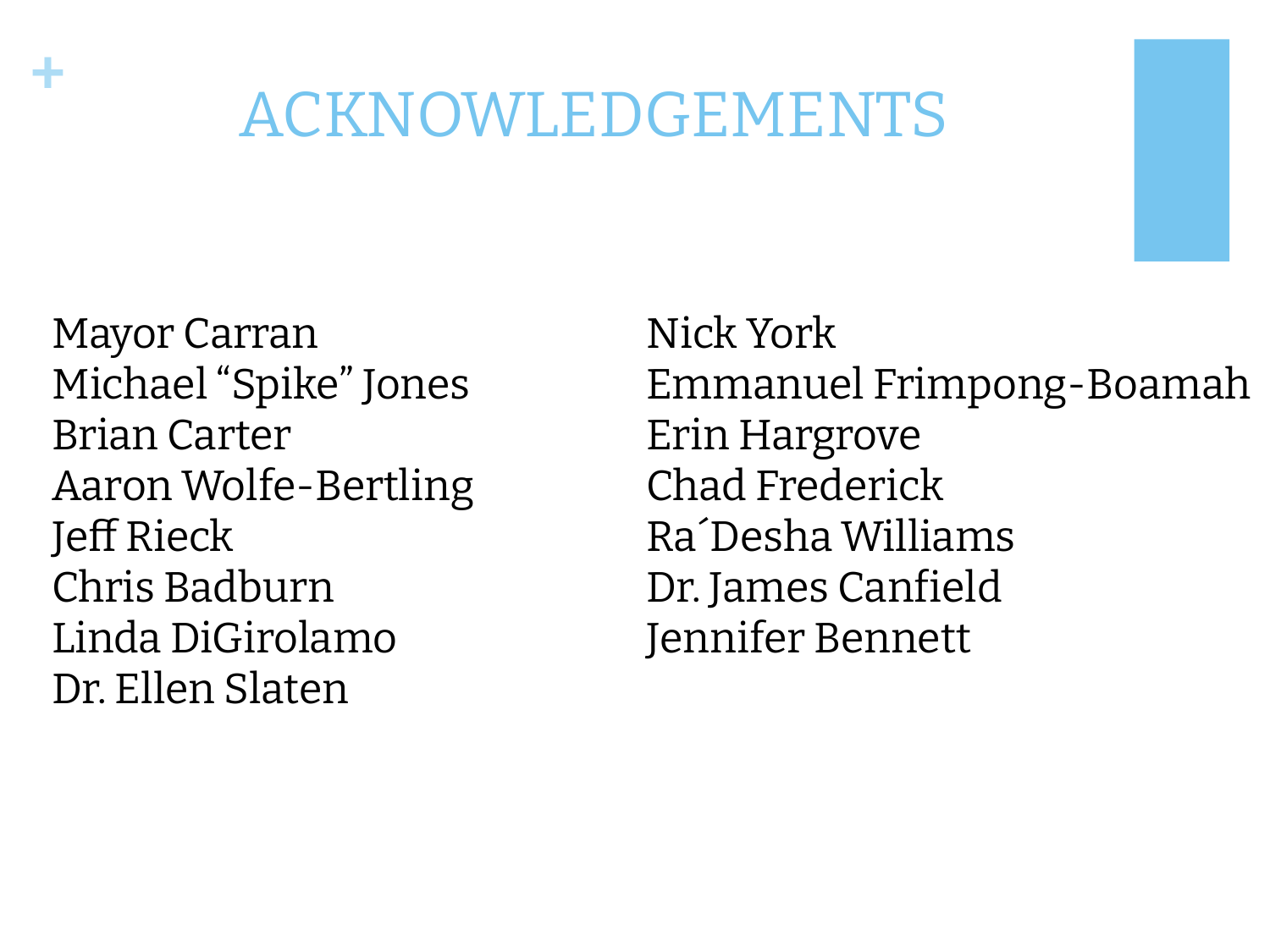

# ACKNOWLEDGEMENTS
Mayor Carran
Michael “Spike” Jones
Brian Carter
Aaron Wolfe-Bertling
Jeff Rieck
Chris Badburn
Linda DiGirolamo
Dr. Ellen Slaten
Nick York
Emmanuel Frimpong-Boamah
Erin Hargrove
Chad Frederick
Ra´Desha Williams
Dr. James Canfield
Jennifer Bennett